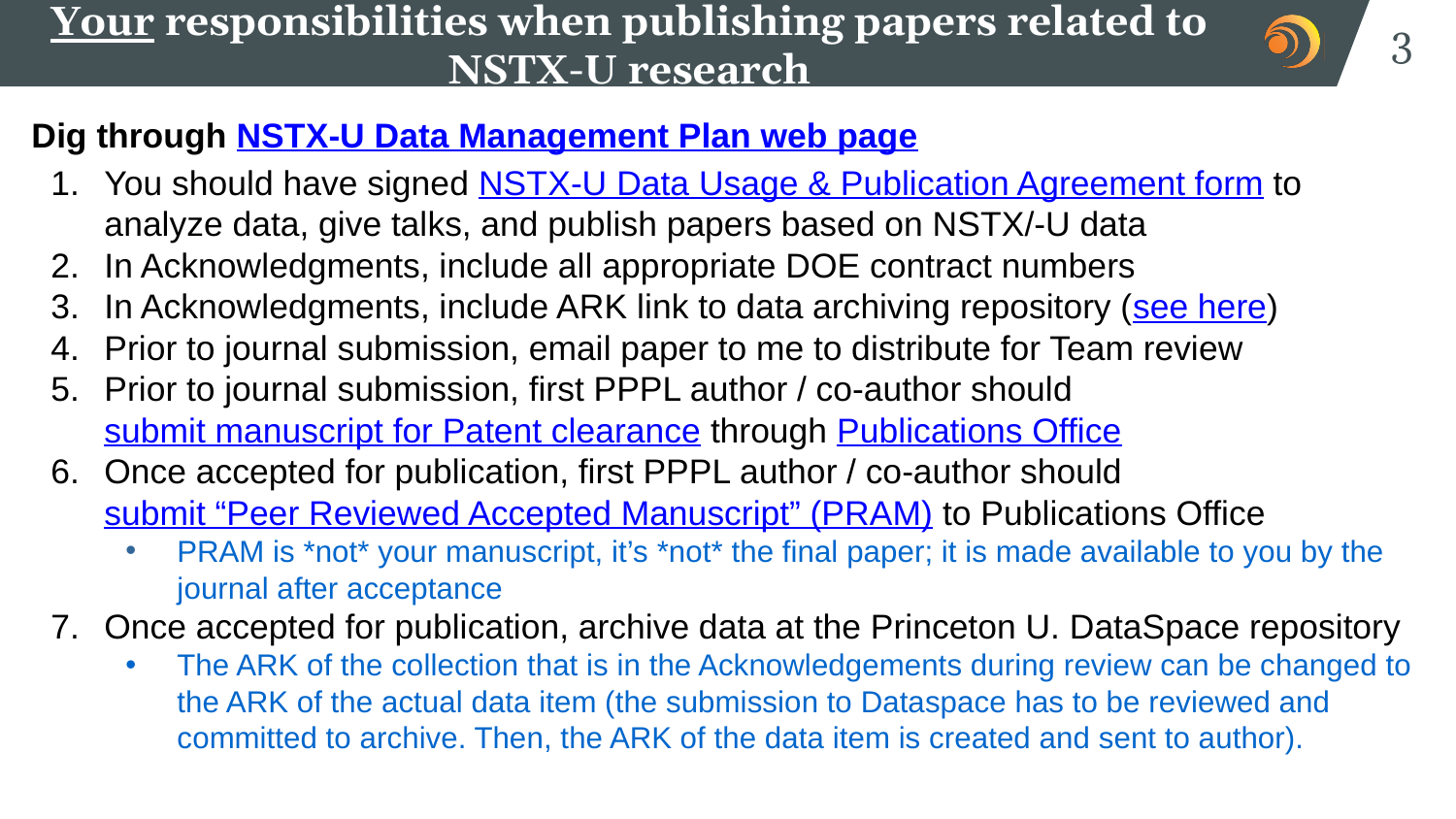

3
# Your responsibilities when publishing papers related to NSTX-U research
Dig through NSTX-U Data Management Plan web page
You should have signed NSTX-U Data Usage & Publication Agreement form to analyze data, give talks, and publish papers based on NSTX/-U data
In Acknowledgments, include all appropriate DOE contract numbers
In Acknowledgments, include ARK link to data archiving repository (see here)
Prior to journal submission, email paper to me to distribute for Team review
Prior to journal submission, first PPPL author / co-author should submit manuscript for Patent clearance through Publications Office
Once accepted for publication, first PPPL author / co-author should submit “Peer Reviewed Accepted Manuscript” (PRAM) to Publications Office
PRAM is *not* your manuscript, it’s *not* the final paper; it is made available to you by the journal after acceptance
Once accepted for publication, archive data at the Princeton U. DataSpace repository
The ARK of the collection that is in the Acknowledgements during review can be changed to the ARK of the actual data item (the submission to Dataspace has to be reviewed and committed to archive. Then, the ARK of the data item is created and sent to author).